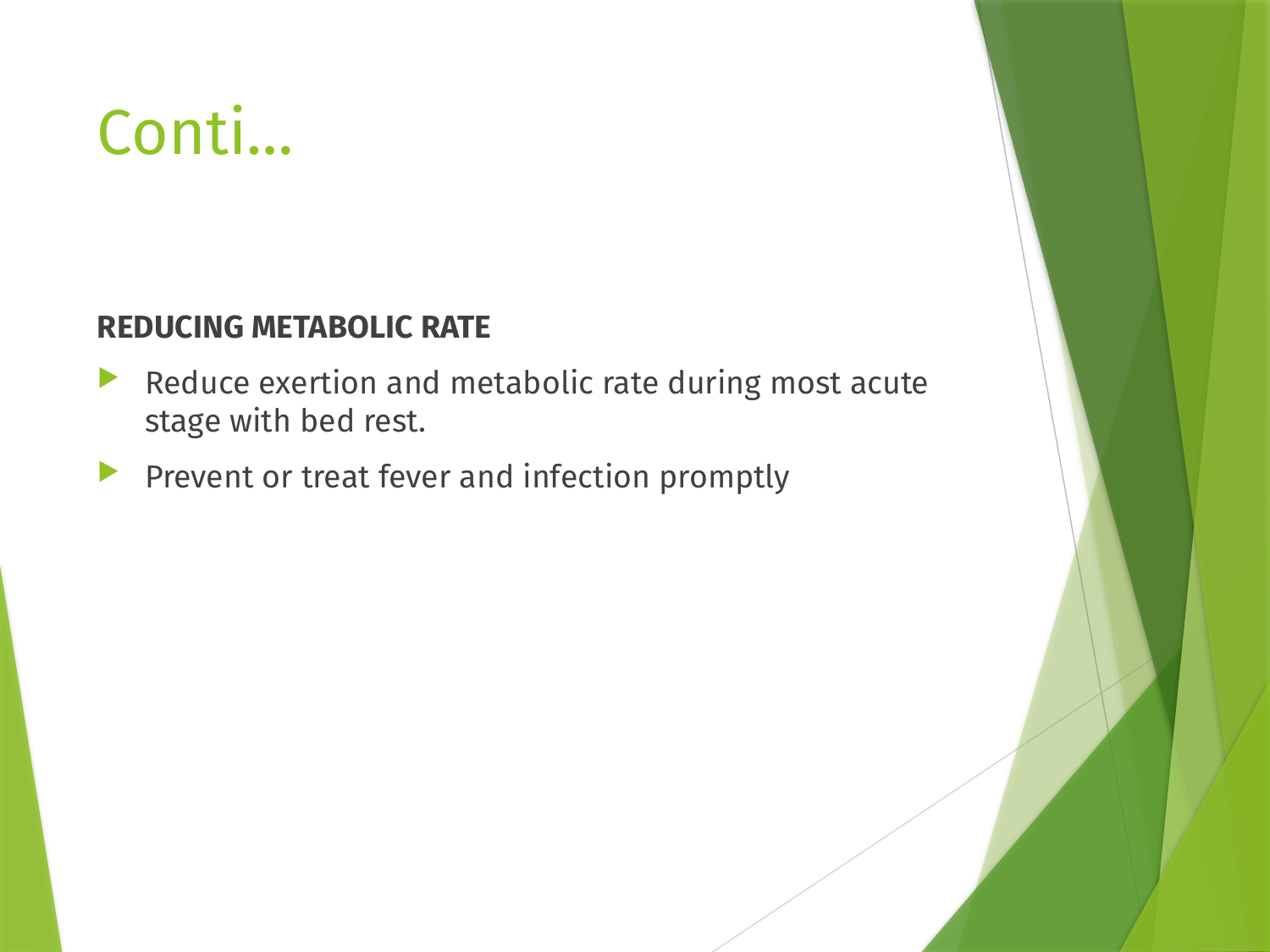

# Conti…
REDUCING METABOLIC RATE
Reduce exertion and metabolic rate during most acute stage with bed rest.
Prevent or treat fever and infection promptly